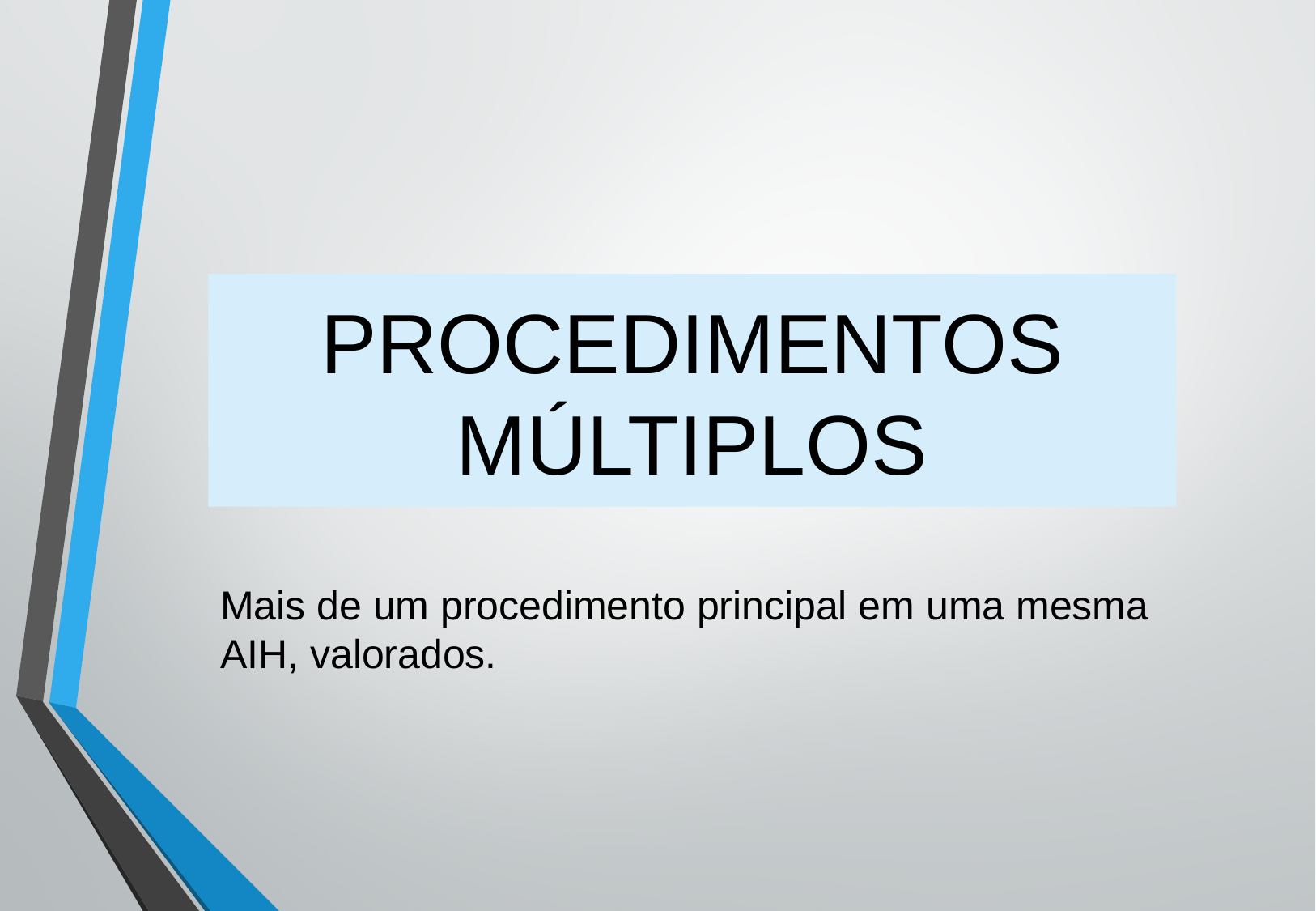

PROCEDIMENTOS MÚLTIPLOS
Mais de um procedimento principal em uma mesma AIH, valorados.